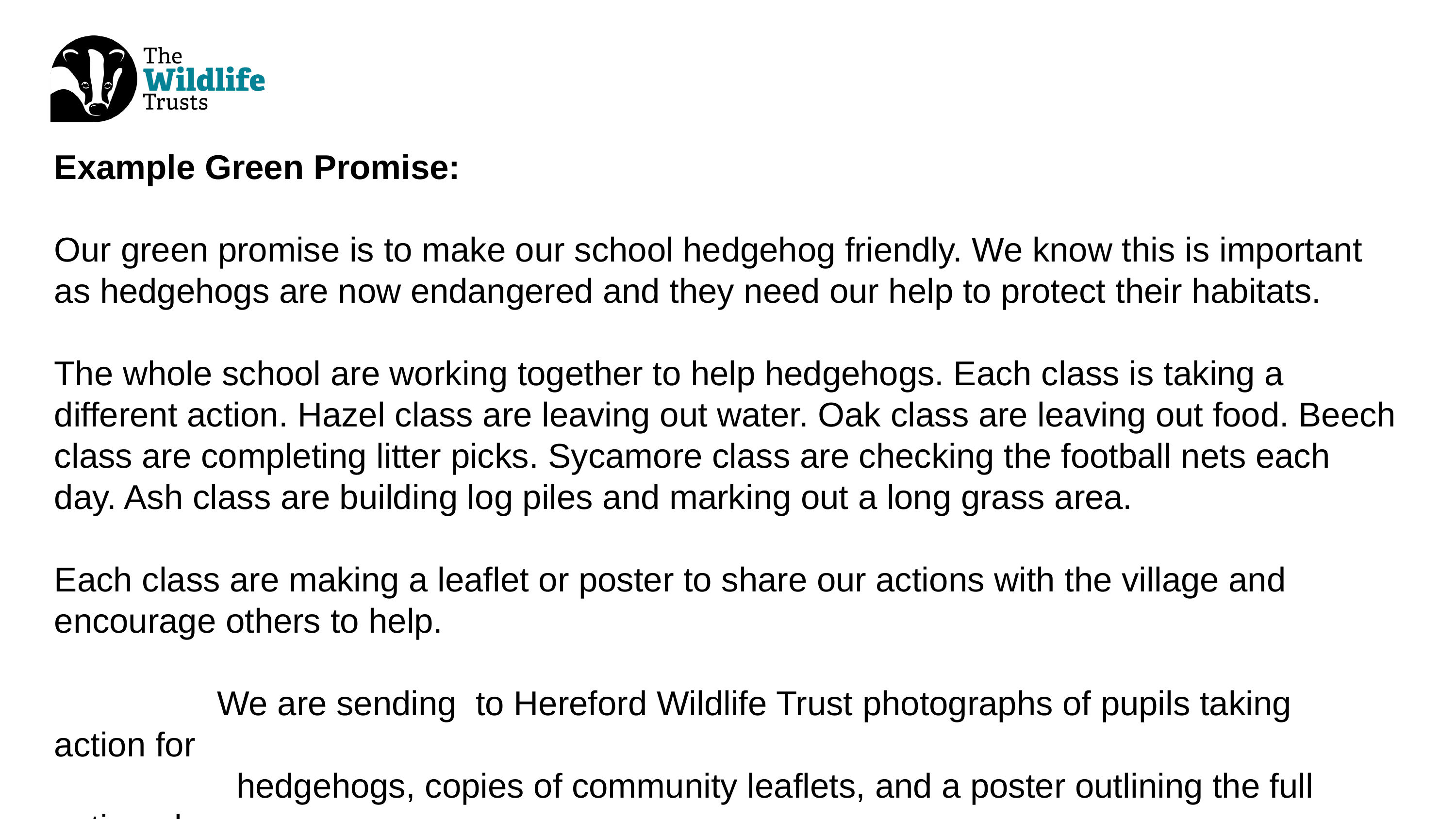

Example Green Promise:

Our green promise is to make our school hedgehog friendly. We know this is important as hedgehogs are now endangered and they need our help to protect their habitats.

The whole school are working together to help hedgehogs. Each class is taking a different action. Hazel class are leaving out water. Oak class are leaving out food. Beech class are completing litter picks. Sycamore class are checking the football nets each day. Ash class are building log piles and marking out a long grass area.

Each class are making a leaflet or poster to share our actions with the village and encourage others to help.

                 We are sending  to Hereford Wildlife Trust photographs of pupils taking action for
                   hedgehogs, copies of community leaflets, and a poster outlining the full action plan.